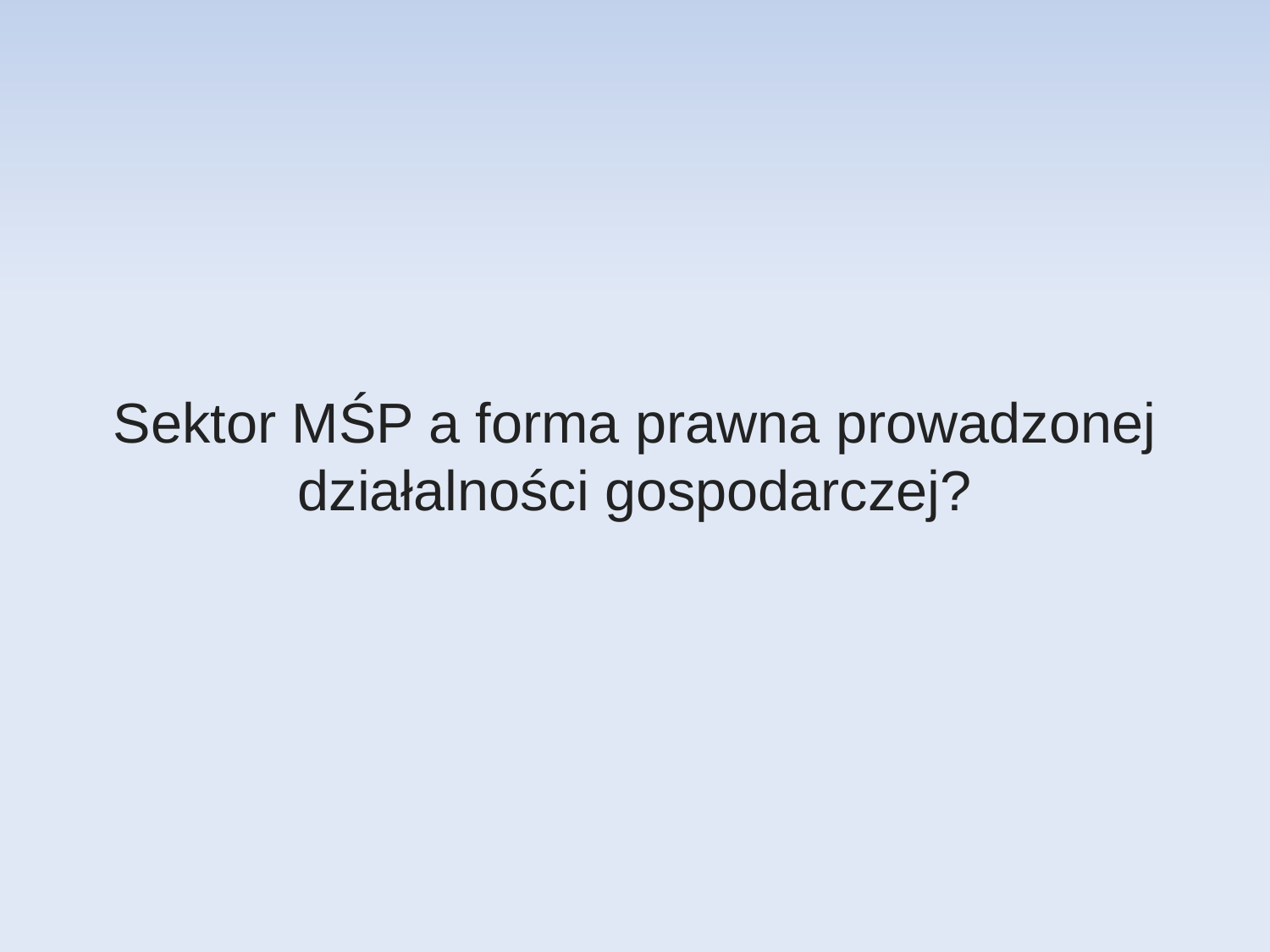

Sektor MŚP a forma prawna prowadzonej działalności gospodarczej?